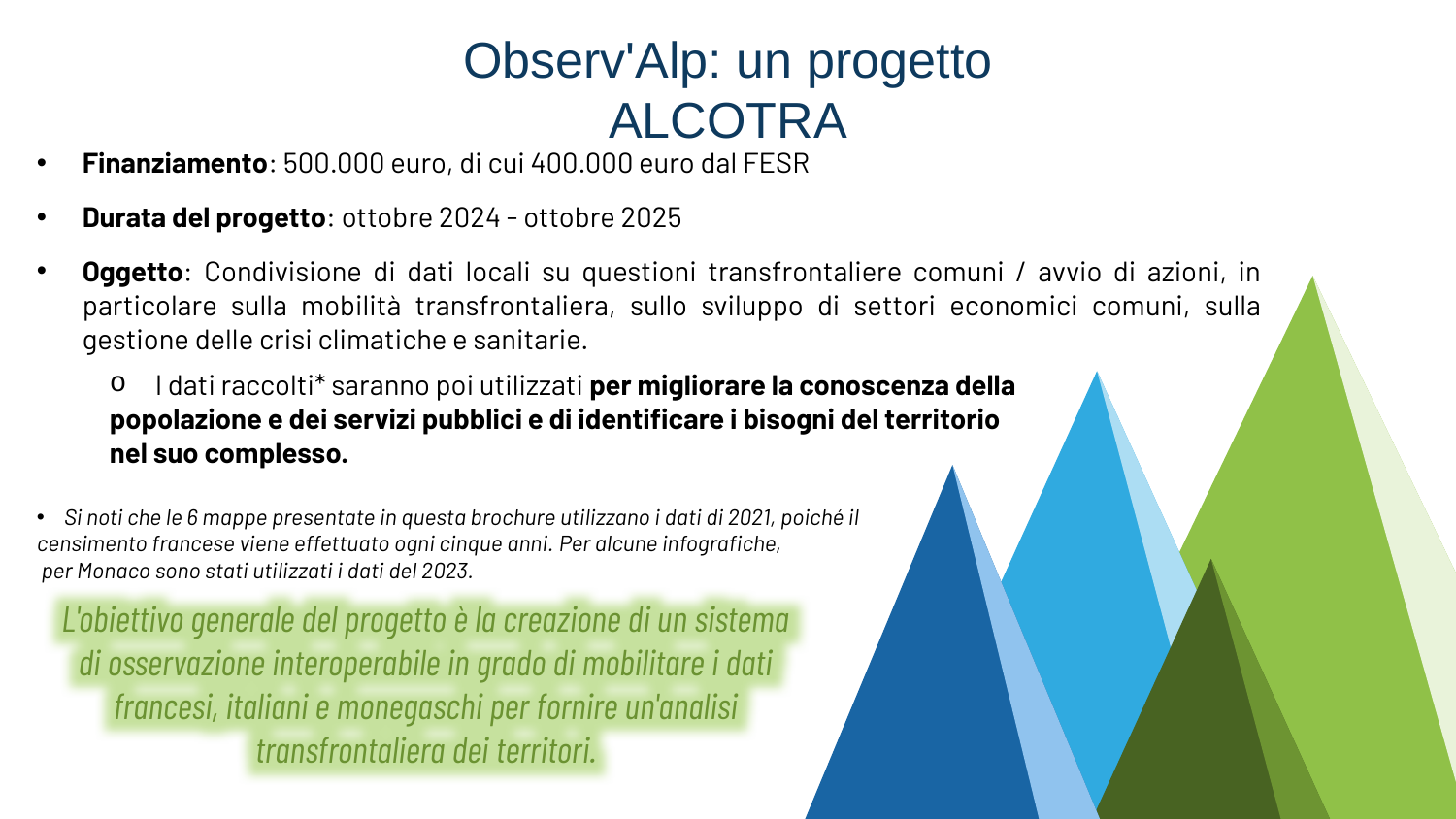

# Observ'Alp: un progetto ALCOTRA
Finanziamento: 500.000 euro, di cui 400.000 euro dal FESR
Durata del progetto: ottobre 2024 - ottobre 2025
Oggetto: Condivisione di dati locali su questioni transfrontaliere comuni / avvio di azioni, in particolare sulla mobilità transfrontaliera, sullo sviluppo di settori economici comuni, sulla gestione delle crisi climatiche e sanitarie.
I dati raccolti* saranno poi utilizzati per migliorare la conoscenza della
popolazione e dei servizi pubblici e di identificare i bisogni del territorio
nel suo complesso.

Si noti che le 6 mappe presentate in questa brochure utilizzano i dati di 2021, poiché il
censimento francese viene effettuato ogni cinque anni. Per alcune infografiche,
 per Monaco sono stati utilizzati i dati del 2023.

L'obiettivo generale del progetto è la creazione di un sistema di osservazione interoperabile in grado di mobilitare i dati francesi, italiani e monegaschi per fornire un'analisi transfrontaliera dei territori.